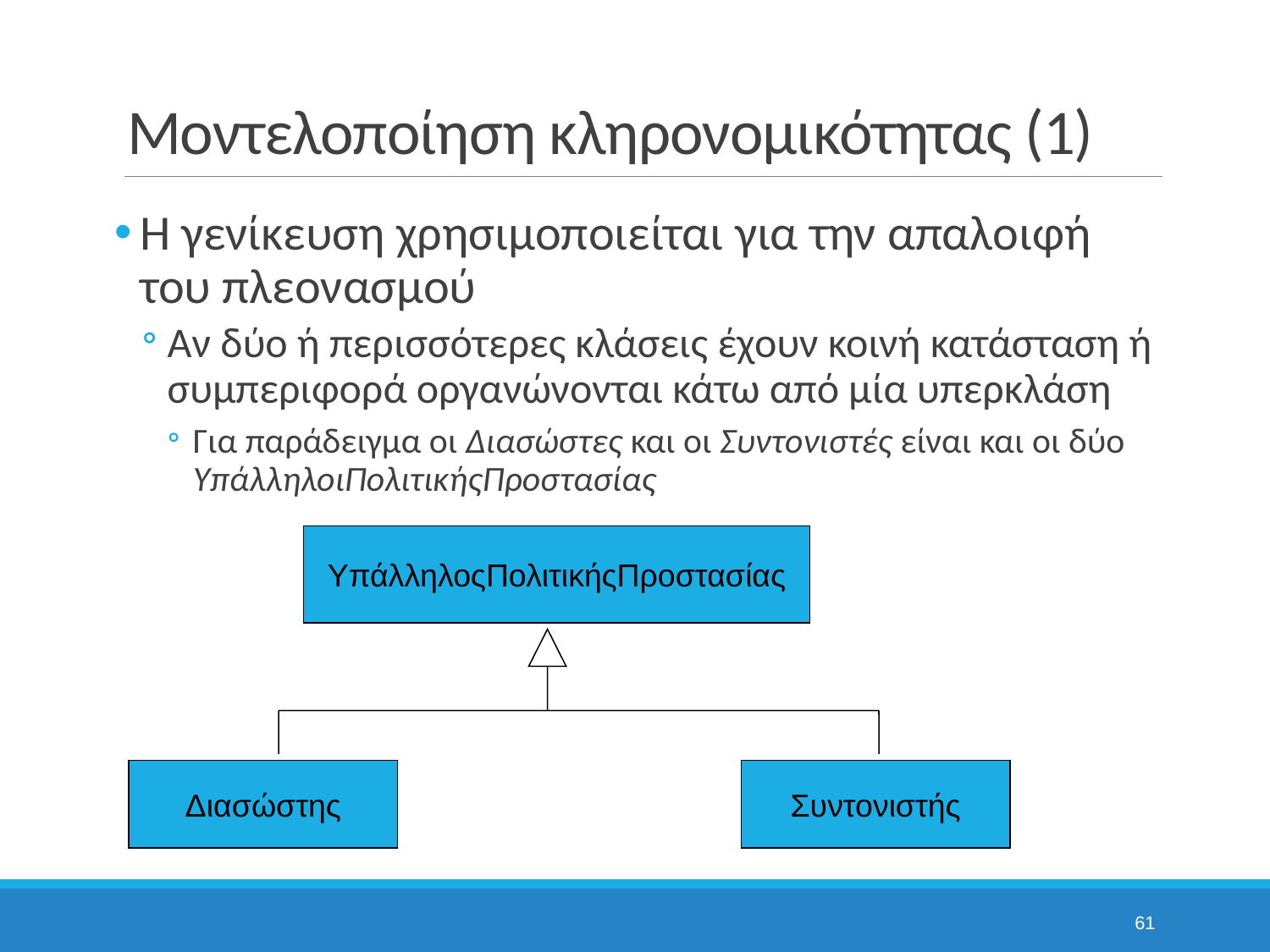

# Μοντελοποίηση κληρονομικότητας (1)
Η γενίκευση χρησιμοποιείται για την απαλοιφή του πλεονασμού
Αν δύο ή περισσότερες κλάσεις έχουν κοινή κατάσταση ή συμπεριφορά οργανώνονται κάτω από μία υπερκλάση
Για παράδειγμα οι Διασώστες και οι Συντονιστές είναι και οι δύο ΥπάλληλοιΠολιτικήςΠροστασίας
ΥπάλληλοςΠολιτικήςΠροστασίας

Διασώστης
Συντονιστής
61